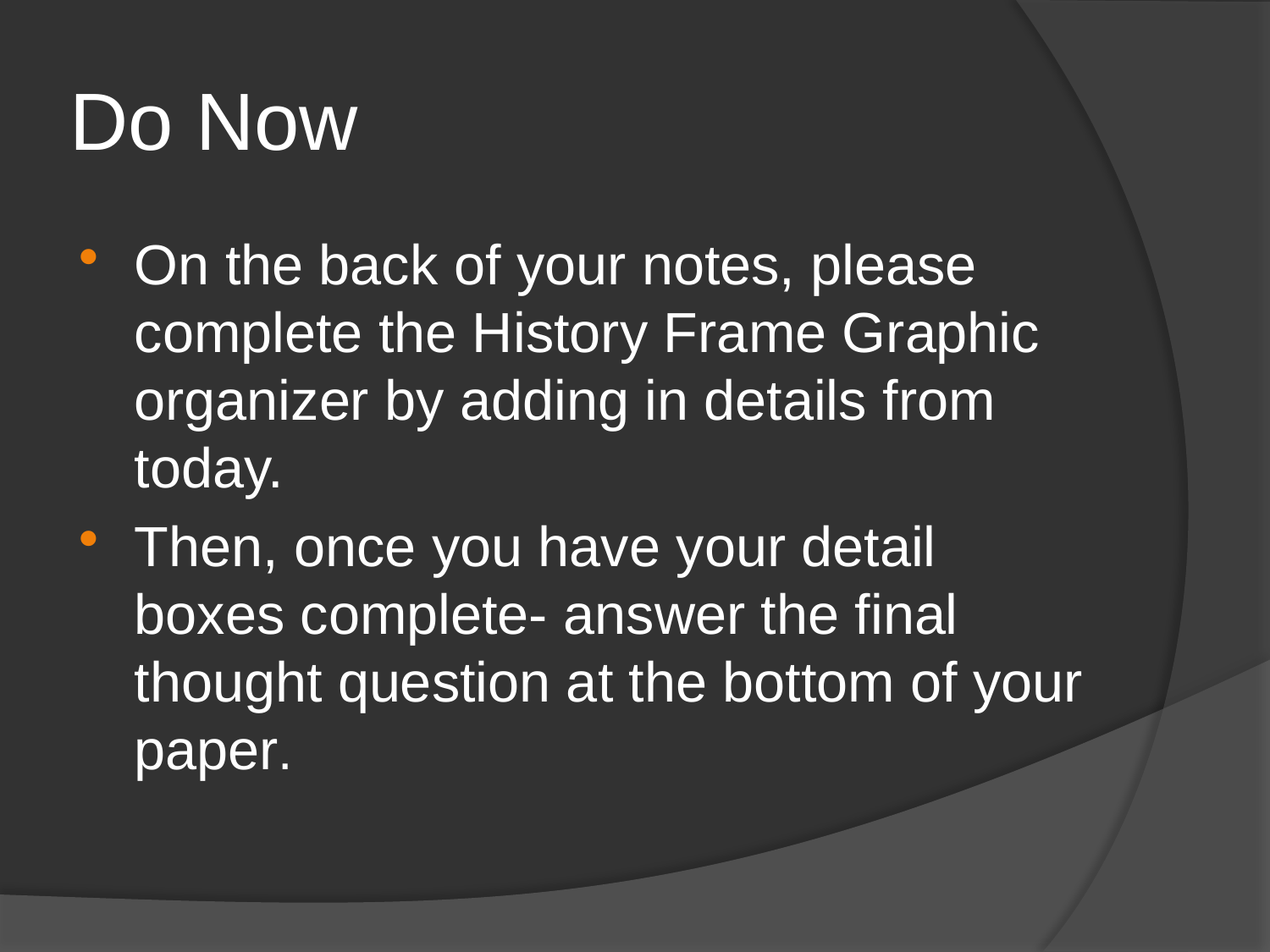

# Do Now
On the back of your notes, please complete the History Frame Graphic organizer by adding in details from today.
Then, once you have your detail boxes complete- answer the final thought question at the bottom of your paper.